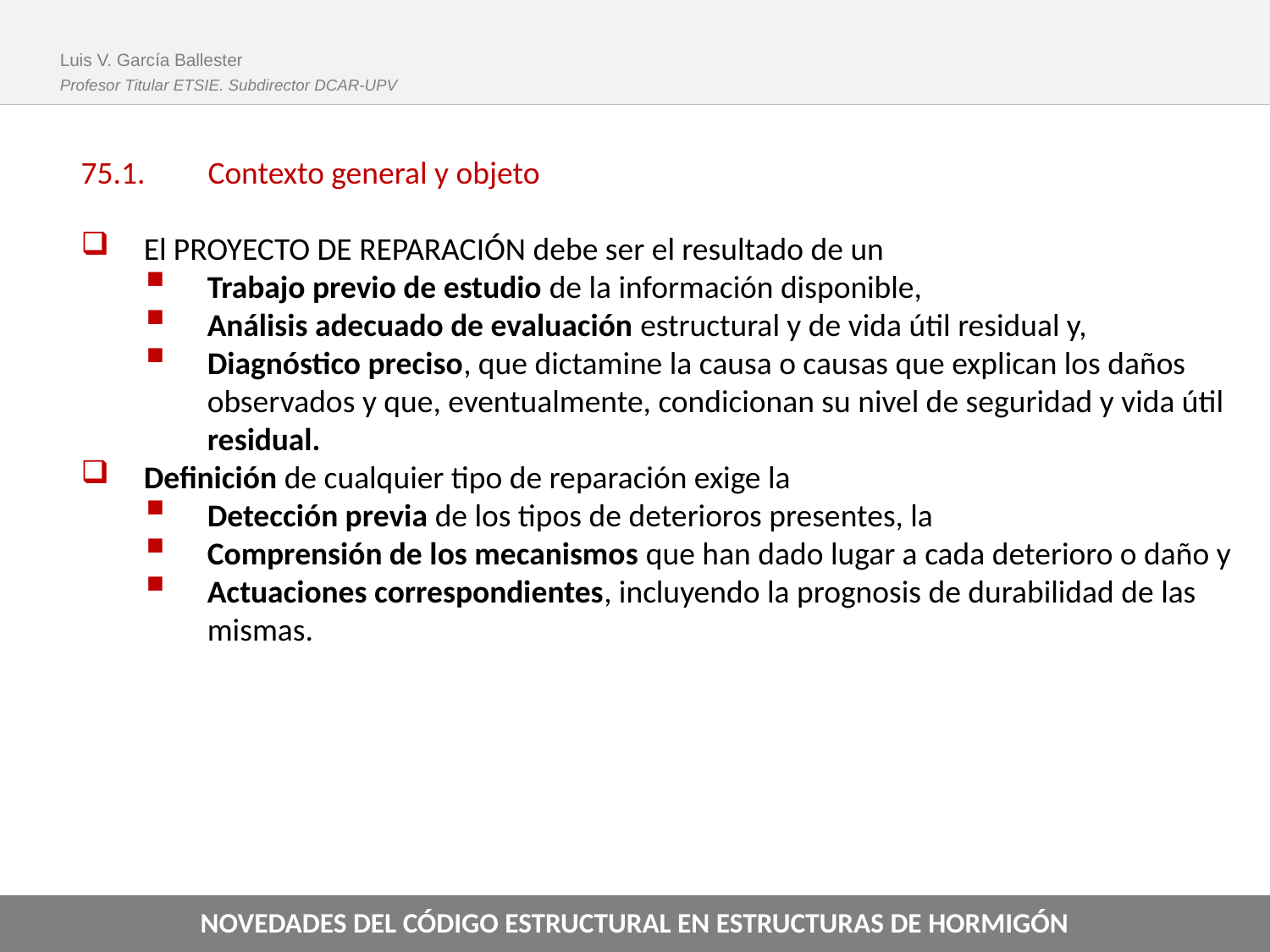

Luis V. García Ballester
Profesor Titular ETSIE. Subdirector DCAR-UPV
75.1.	Contexto general y objeto

El PROYECTO DE REPARACIÓN debe ser el resultado de un
Trabajo previo de estudio de la información disponible,
Análisis adecuado de evaluación estructural y de vida útil residual y,
Diagnóstico preciso, que dictamine la causa o causas que explican los daños observados y que, eventualmente, condicionan su nivel de seguridad y vida útil residual.
Definición de cualquier tipo de reparación exige la
Detección previa de los tipos de deterioros presentes, la
Comprensión de los mecanismos que han dado lugar a cada deterioro o daño y
Actuaciones correspondientes, incluyendo la prognosis de durabilidad de las mismas.

NOVEDADES DEL CÓDIGO ESTRUCTURAL EN ESTRUCTURAS DE HORMIGÓN